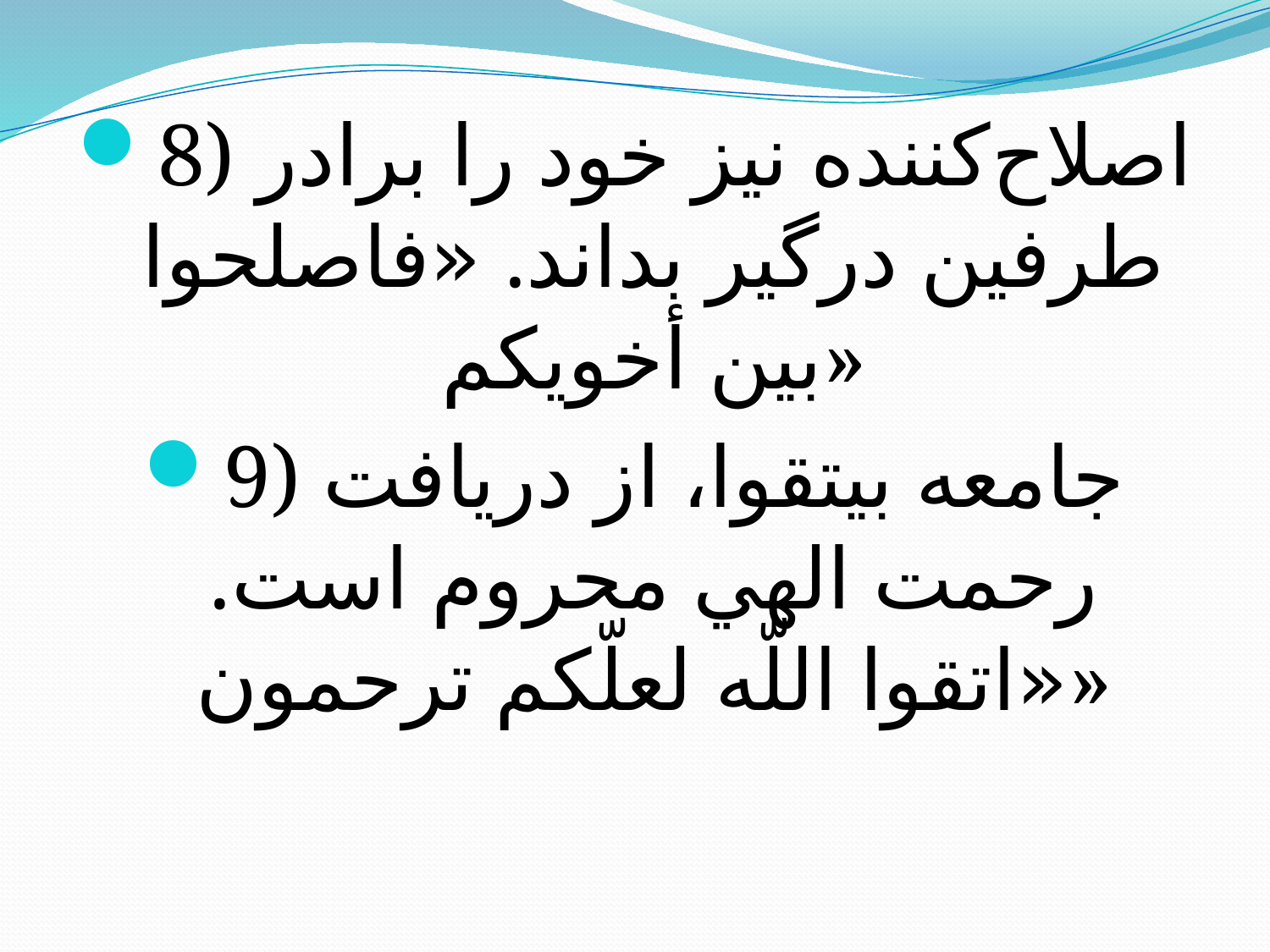

8) اصلاح‌كننده نيز خود را برادر طرفين درگير بداند. «فاصلحوا
بين أخويكم»
9) جامعه بي‏تقوا، از دريافت رحمت الهي محروم است. «اتقوا اللّه لعلّكم ترحمون»

#